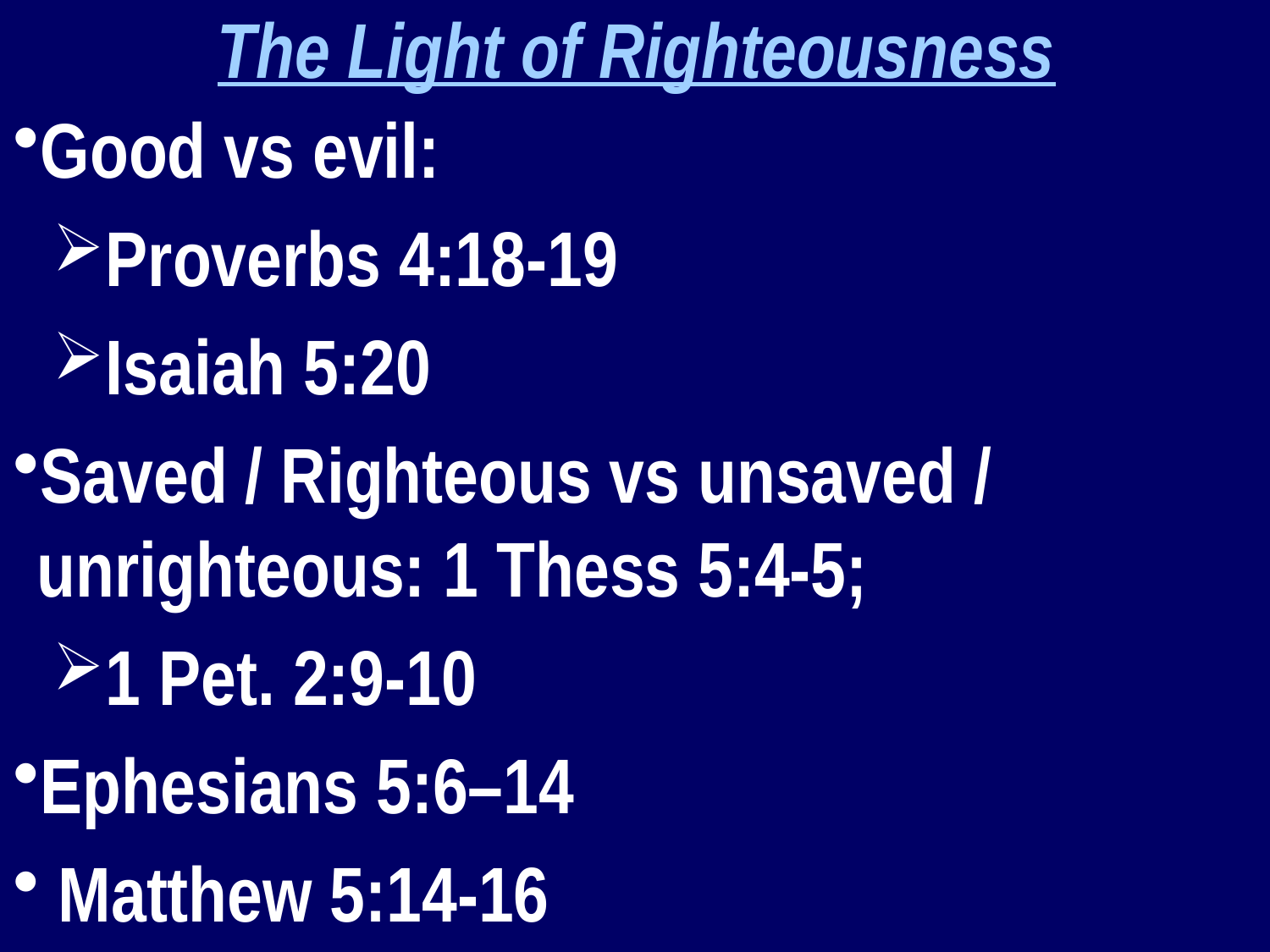

The Light of Righteousness
Good vs evil:
Proverbs 4:18-19
Isaiah 5:20
Saved / Righteous vs unsaved / unrighteous: 1 Thess 5:4-5;
1 Pet. 2:9-10
Ephesians 5:6–14
 Matthew 5:14-16